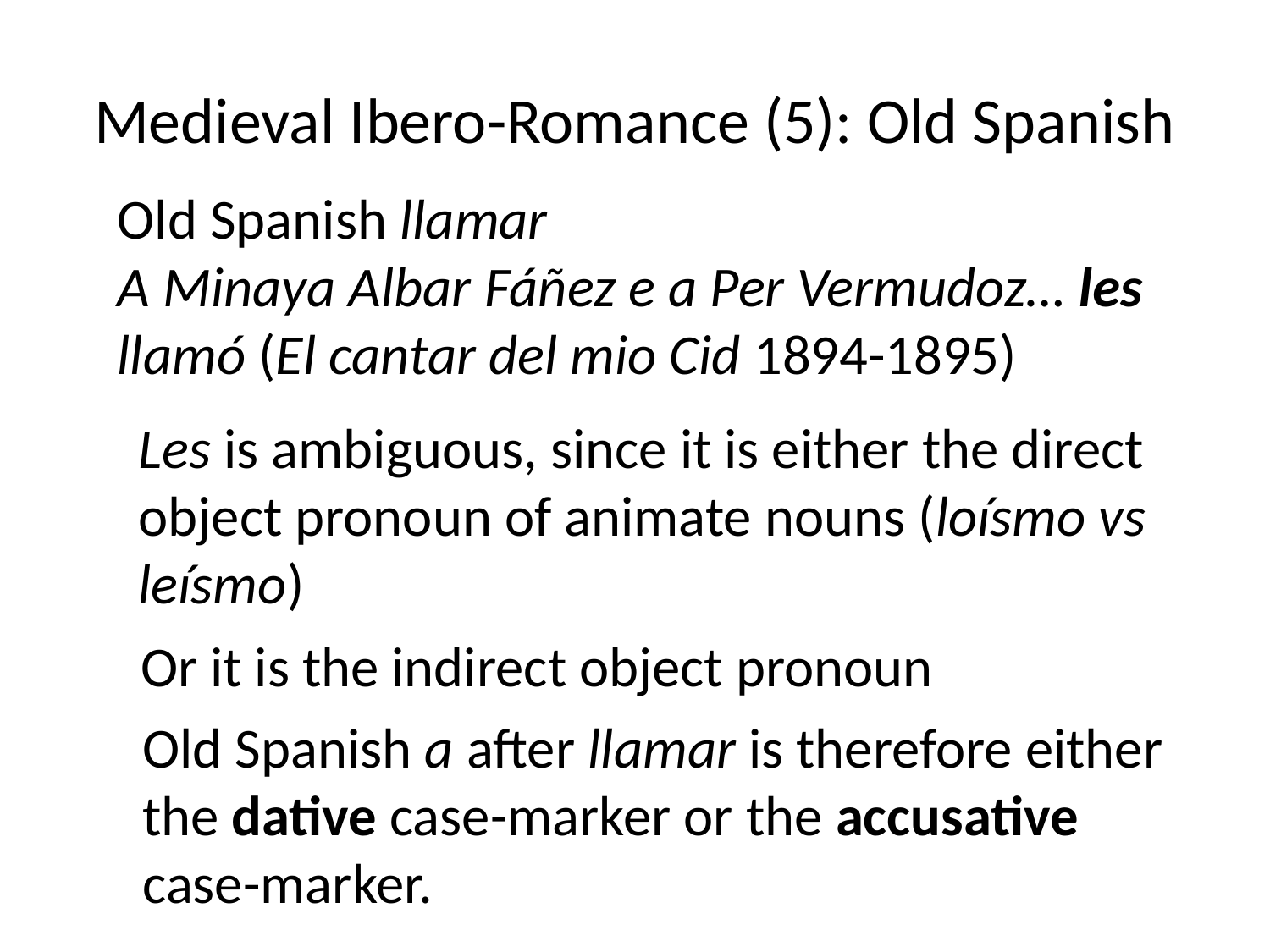

# Medieval Ibero-Romance (5): Old Spanish
Old Spanish llamar
A Minaya Albar Fáñez e a Per Vermudoz… les llamó (El cantar del mio Cid 1894-1895)

Les is ambiguous, since it is either the direct object pronoun of animate nouns (loísmo vs leísmo)
Or it is the indirect object pronoun
Old Spanish a after llamar is therefore either the dative case-marker or the accusative case-marker.